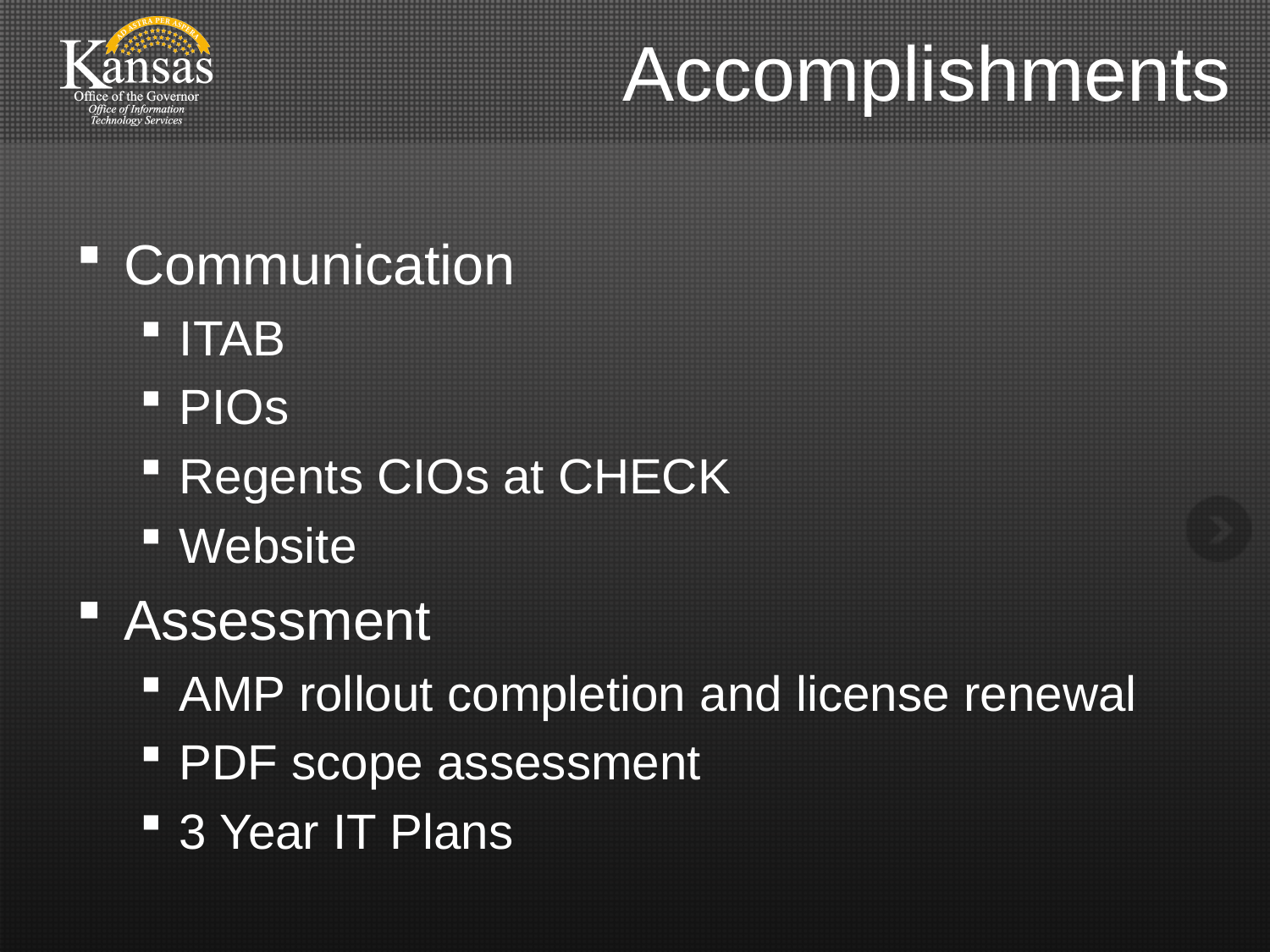

# Accomplishments
Communication
ITAB
PIOs
Regents CIOs at CHECK
Website
Assessment
AMP rollout completion and license renewal
PDF scope assessment
3 Year IT Plans